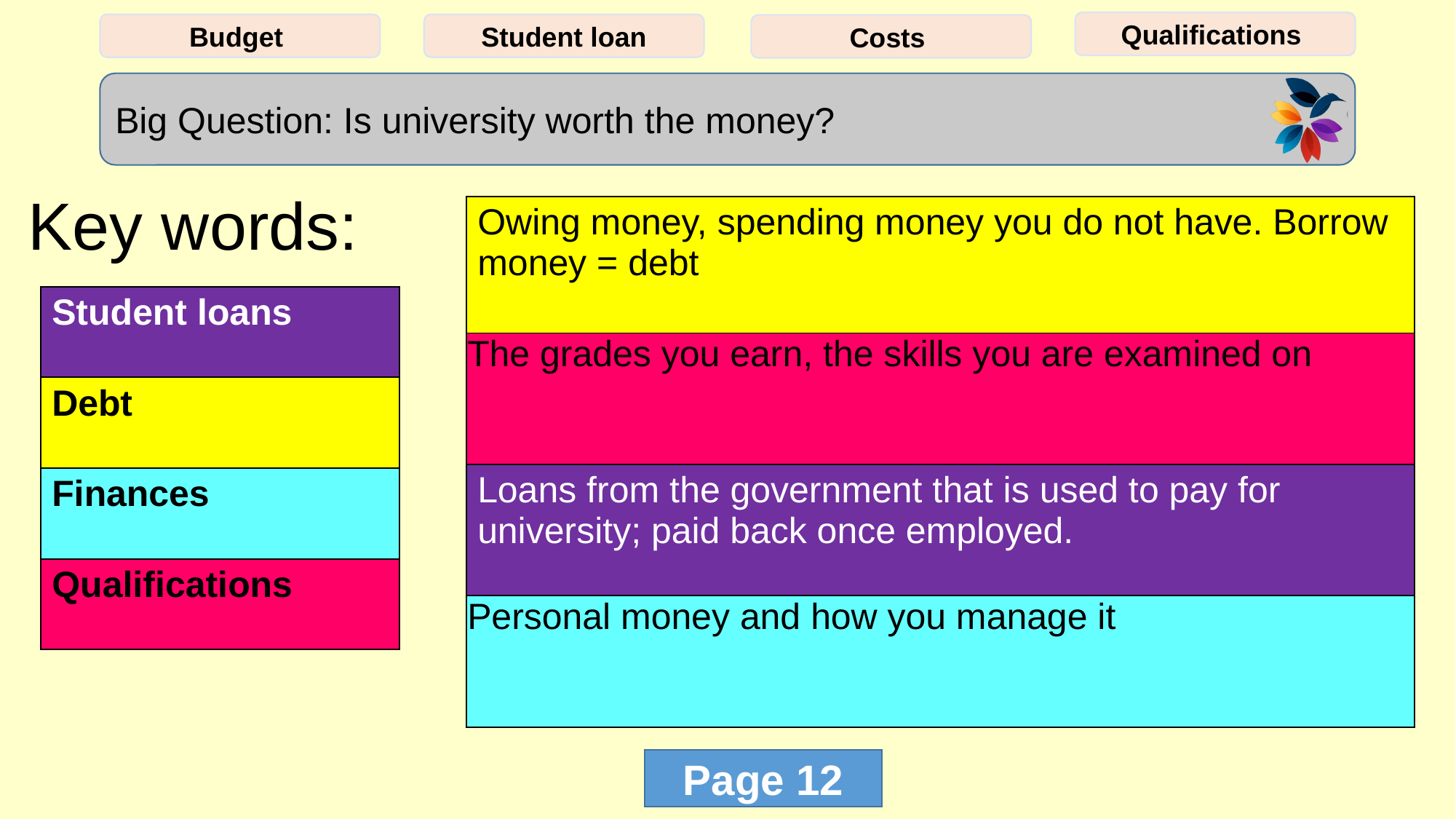

Key words:
| Owing money, spending money you do not have. Borrow money = debt |
| --- |
| The grades you earn, the skills you are examined on |
| Loans from the government that is used to pay for university; paid back once employed. |
| Personal money and how you manage it |
| Student loans |
| --- |
| Debt |
| Finances |
| Qualifications |
Page 12